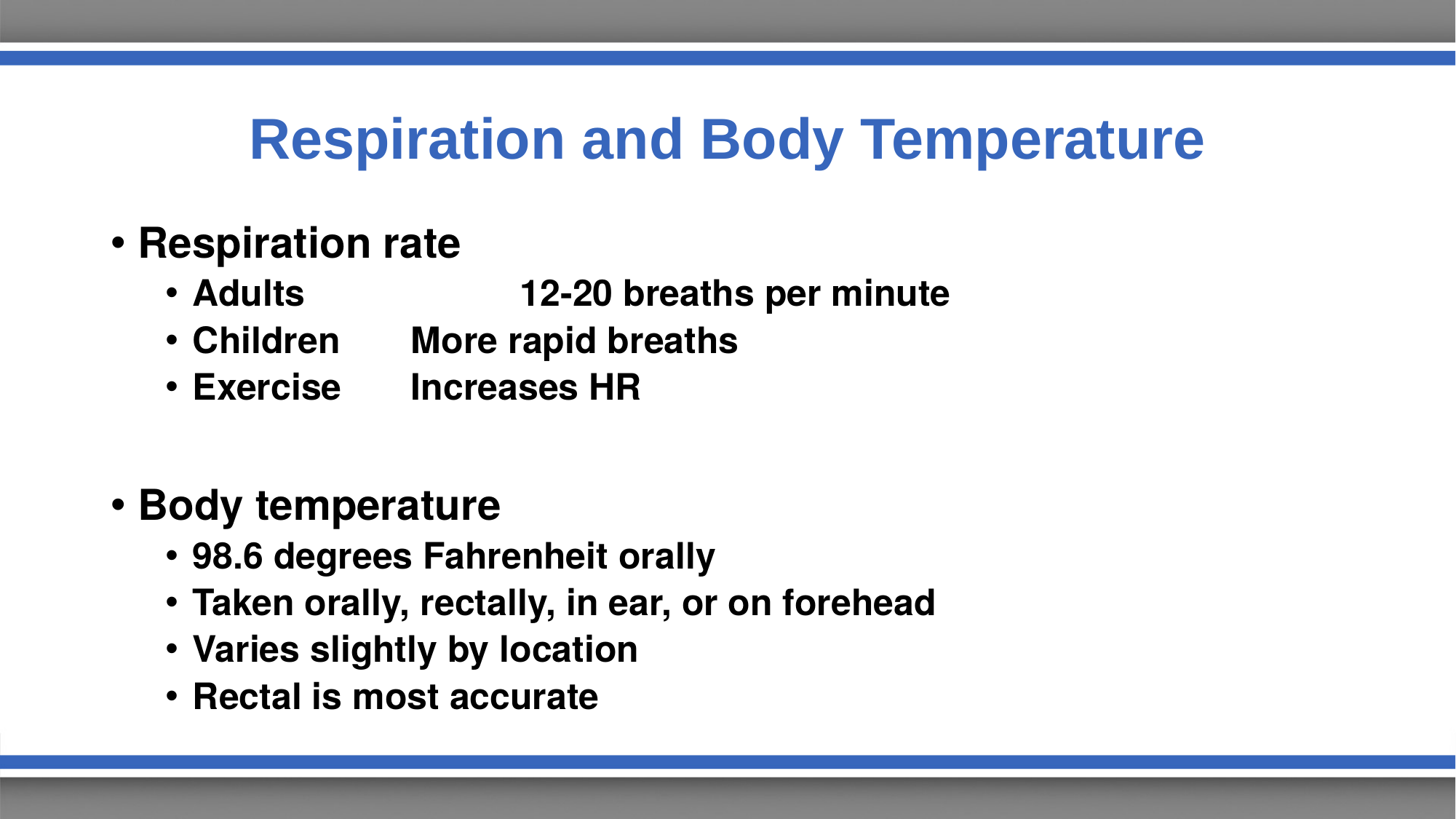

# Respiration and Body Temperature
Respiration rate
Adults 		12-20 breaths per minute
Children 	More rapid breaths
Exercise	Increases HR

Body temperature
98.6 degrees Fahrenheit orally
Taken orally, rectally, in ear, or on forehead
Varies slightly by location
Rectal is most accurate